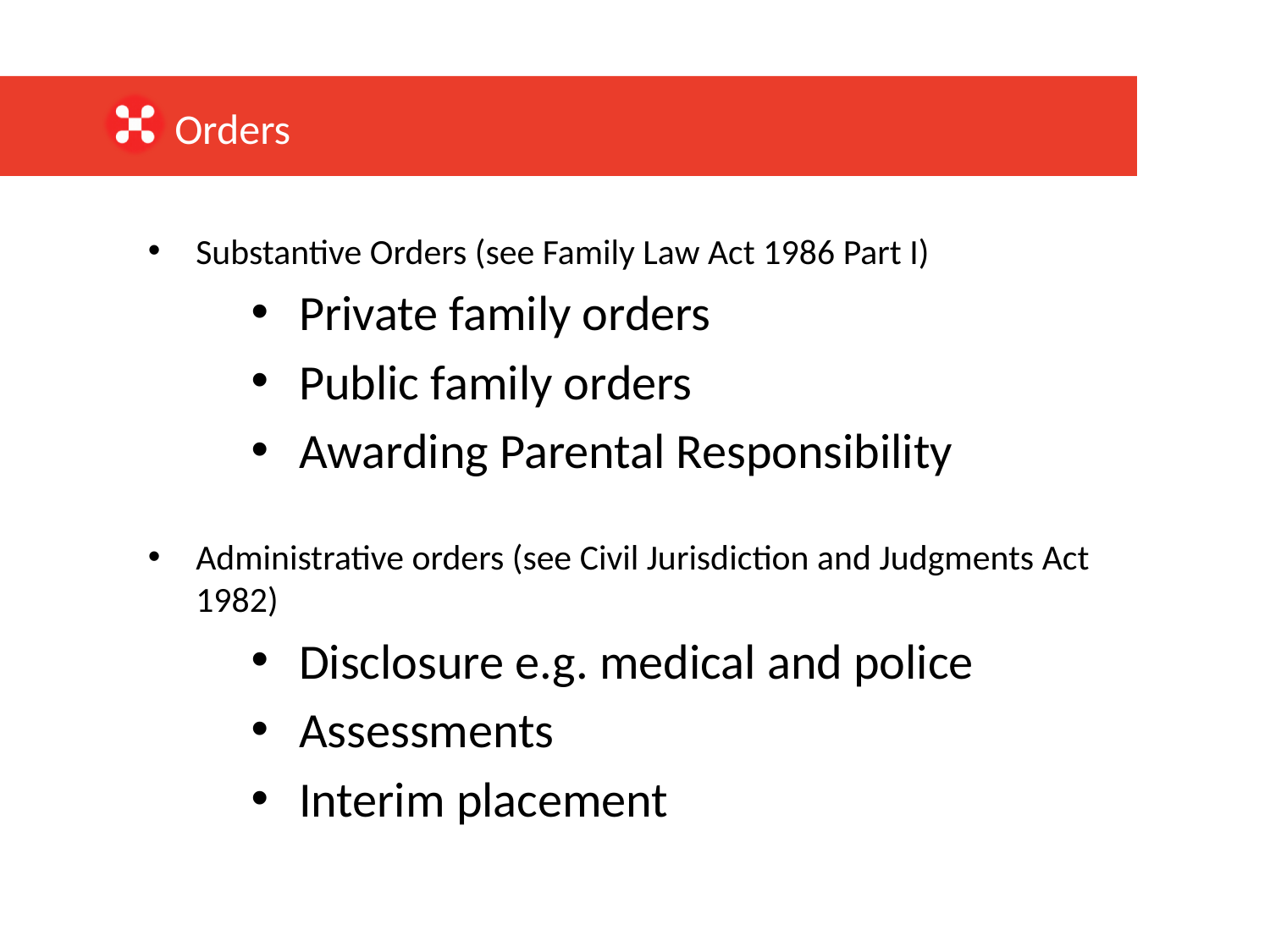

Orders
Substantive Orders (see Family Law Act 1986 Part I)
Private family orders
Public family orders
Awarding Parental Responsibility

Administrative orders (see Civil Jurisdiction and Judgments Act 1982)
Disclosure e.g. medical and police
Assessments
Interim placement